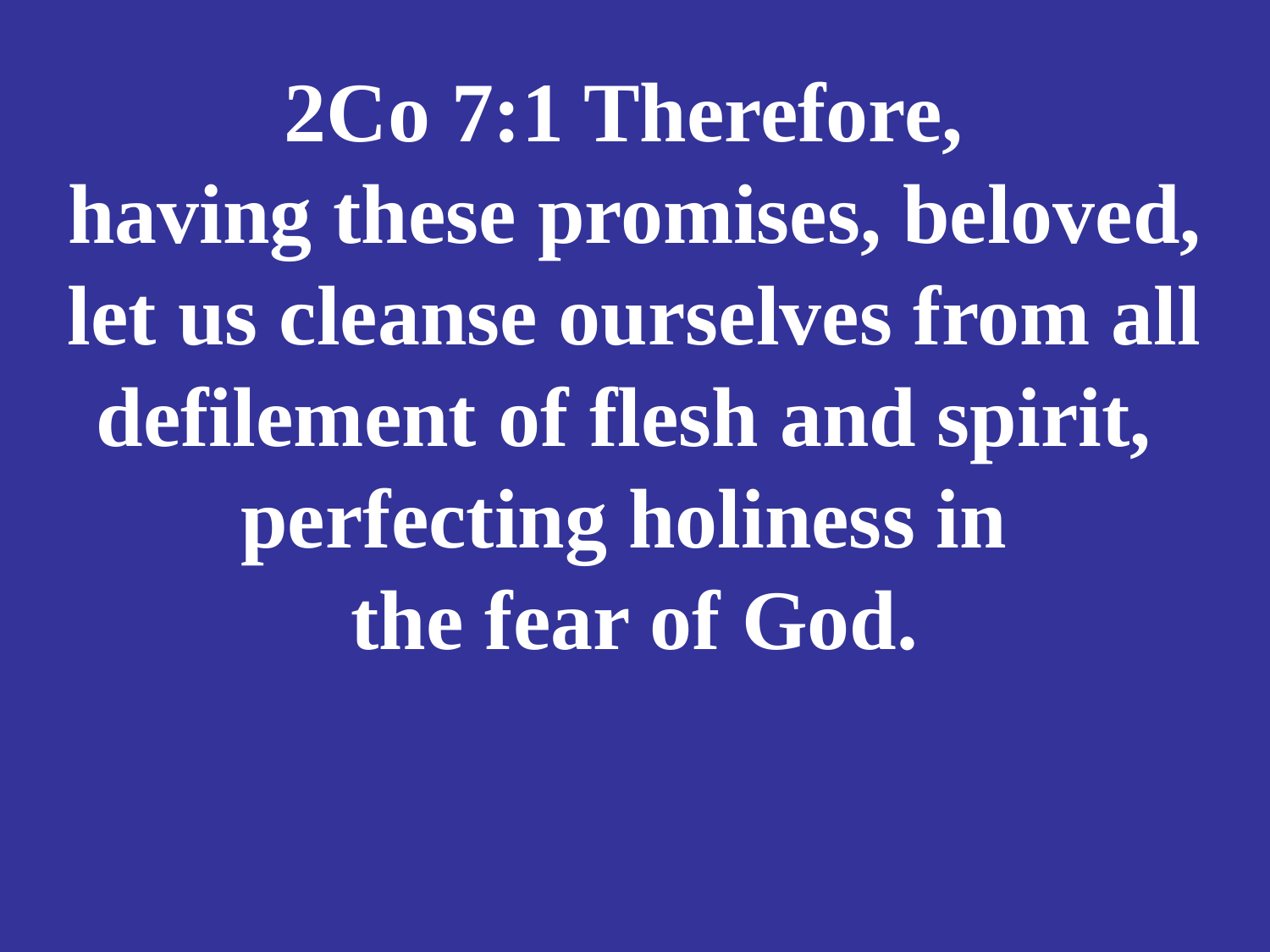

# 2Co 7:1 Therefore, having these promises, beloved, let us cleanse ourselves from all defilement of flesh and spirit, perfecting holiness in the fear of God.